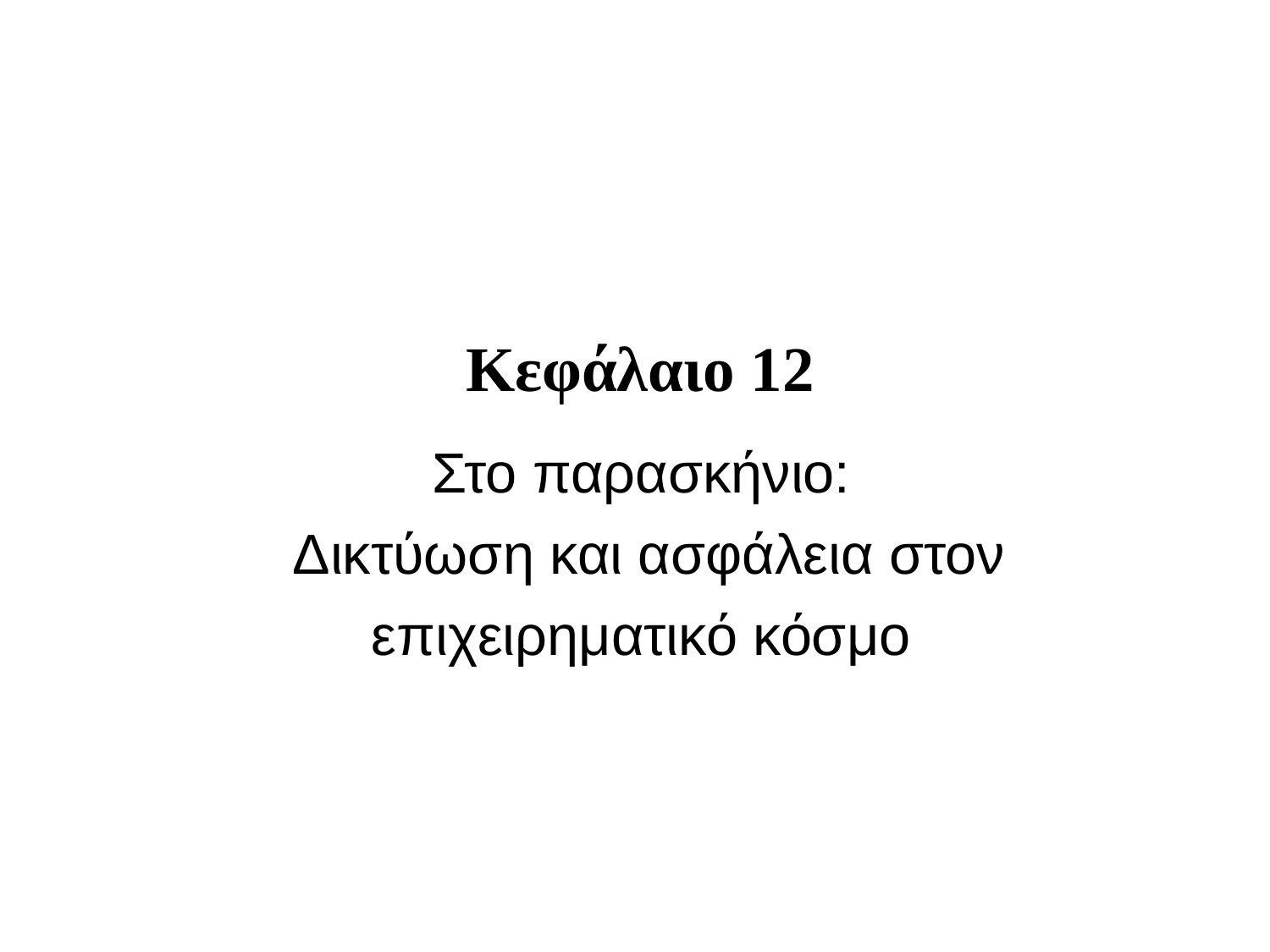

Κεφάλαιο 12
# TECHNOLOGY IN ACTION
Στο παρασκήνιο:
Δικτύωση και ασφάλεια στον επιχειρηματικό κόσμο